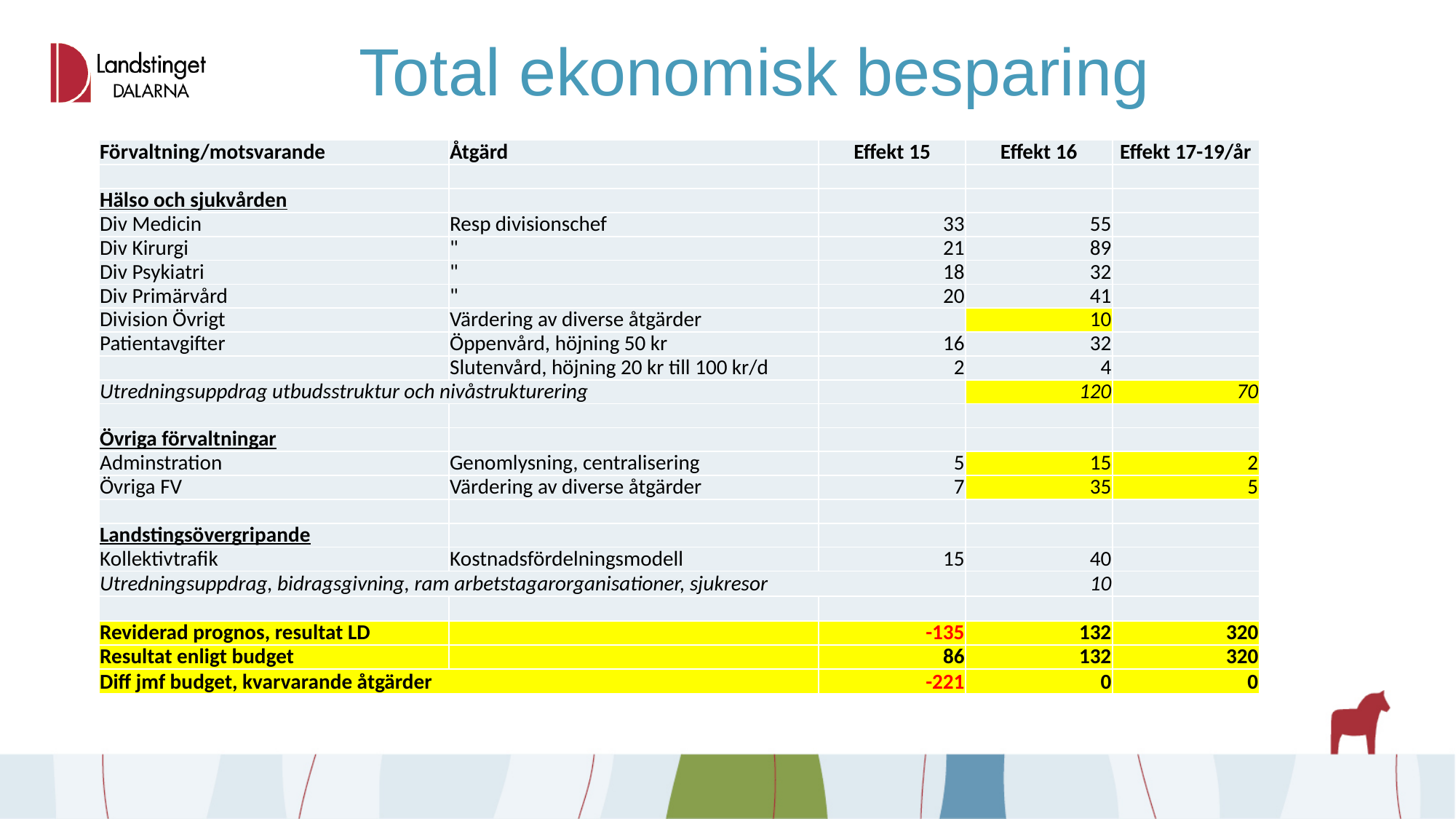

# Total ekonomisk besparing
| Förvaltning/motsvarande | Åtgärd | Effekt 15 | Effekt 16 | Effekt 17-19/år |
| --- | --- | --- | --- | --- |
|  |  |  |  |  |
| Hälso och sjukvården |  |  |  |  |
| Div Medicin | Resp divisionschef | 33 | 55 |  |
| Div Kirurgi | " | 21 | 89 |  |
| Div Psykiatri | " | 18 | 32 |  |
| Div Primärvård | " | 20 | 41 |  |
| Division Övrigt | Värdering av diverse åtgärder |  | 10 |  |
| Patientavgifter | Öppenvård, höjning 50 kr | 16 | 32 |  |
|  | Slutenvård, höjning 20 kr till 100 kr/d | 2 | 4 |  |
| Utredningsuppdrag utbudsstruktur och nivåstrukturering |  |  | 120 | 70 |
|  |  |  |  |  |
| Övriga förvaltningar |  |  |  |  |
| Adminstration | Genomlysning, centralisering | 5 | 15 | 2 |
| Övriga FV | Värdering av diverse åtgärder | 7 | 35 | 5 |
|  |  |  |  |  |
| Landstingsövergripande |  |  |  |  |
| Kollektivtrafik | Kostnadsfördelningsmodell | 15 | 40 |  |
| Utredningsuppdrag, bidragsgivning, ram arbetstagarorganisationer, sjukresor |  |  | 10 |  |
|  |  |  |  |  |
| Reviderad prognos, resultat LD |  | -135 | 132 | 320 |
| Resultat enligt budget |  | 86 | 132 | 320 |
| Diff jmf budget, kvarvarande åtgärder |  | -221 | 0 | 0 |